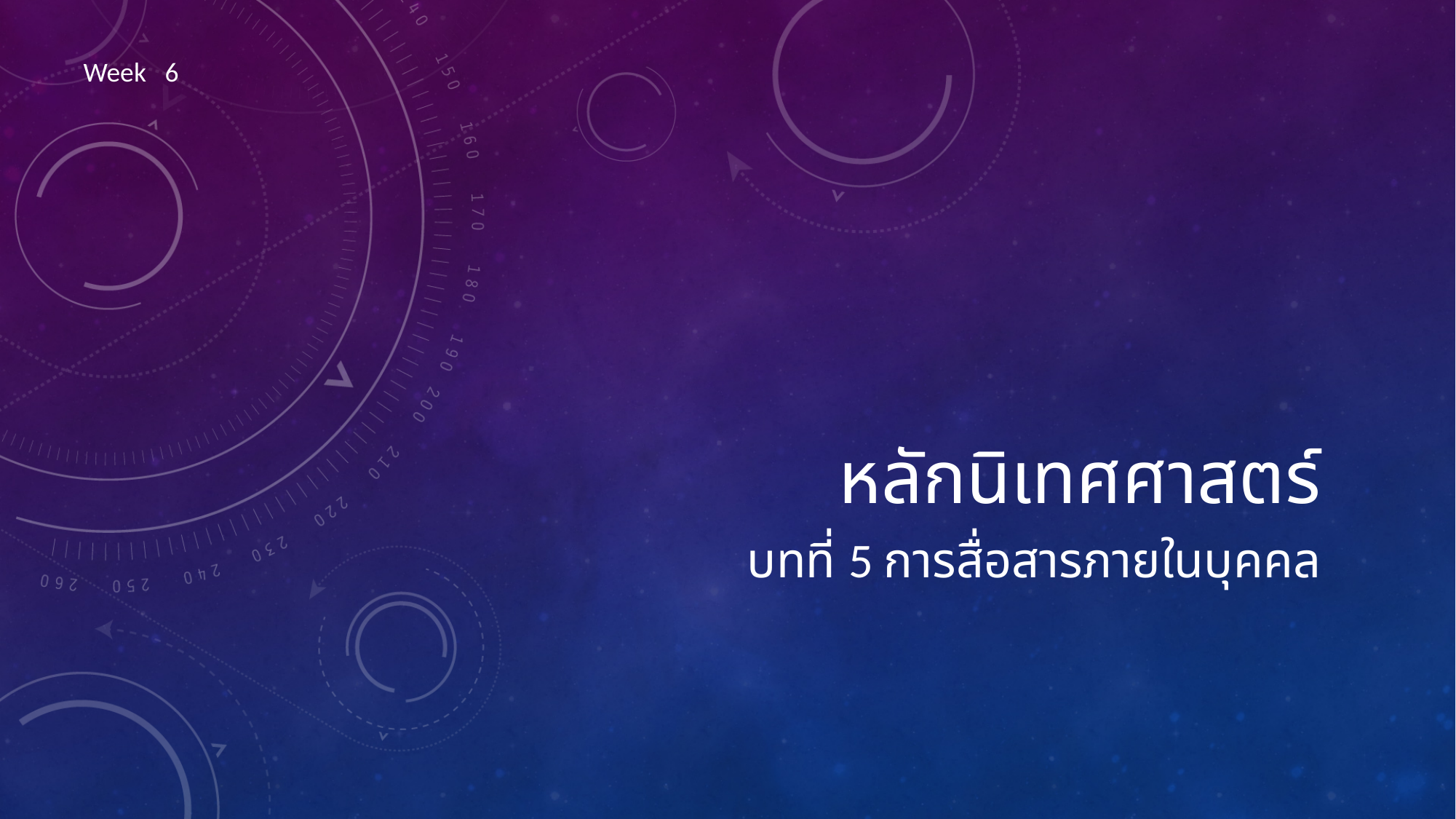

Week   6
# หลักนิเทศศาสตร์
บทที่ 5 การสื่อสารภายในบุคคล